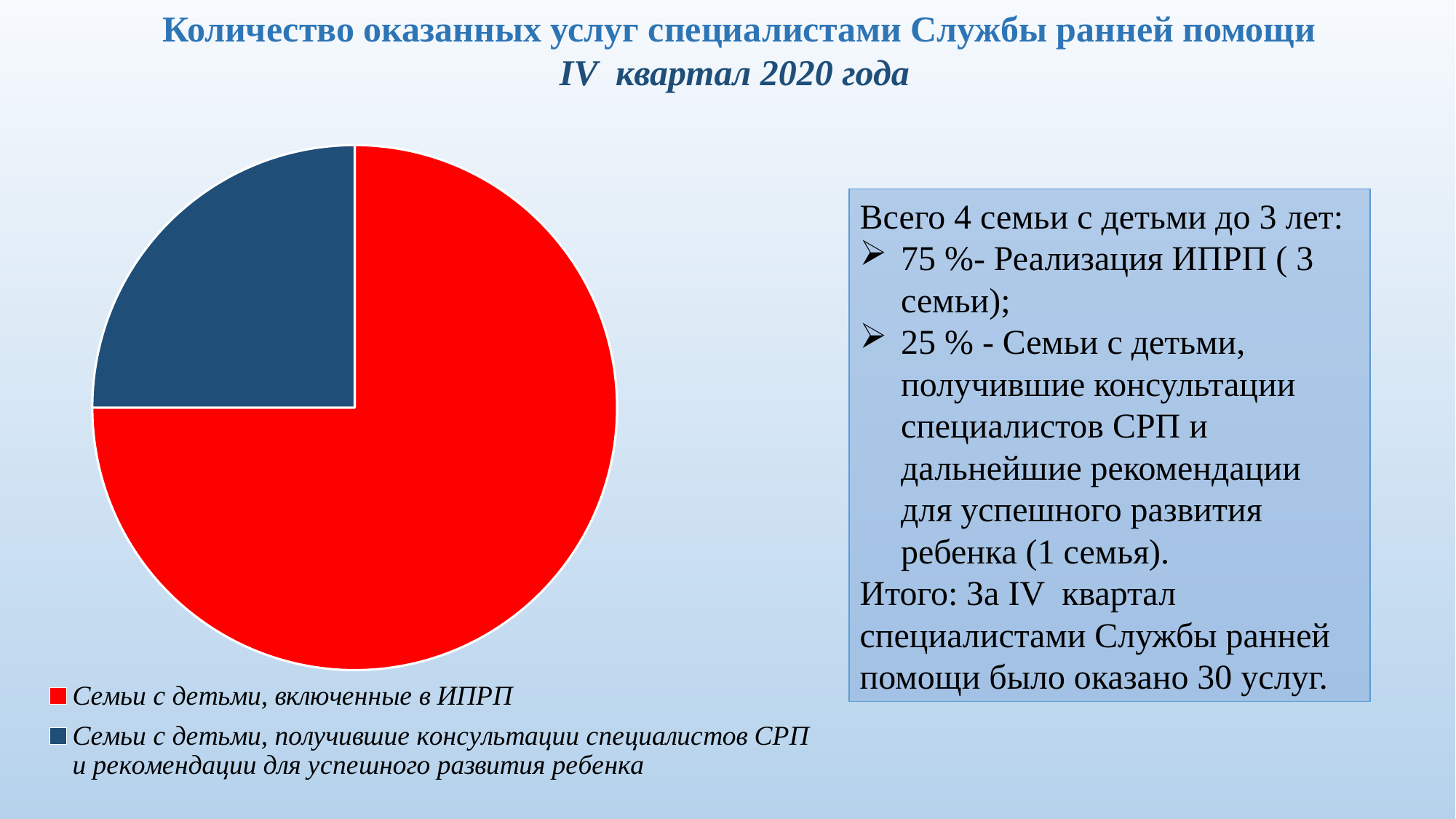

Количество оказанных услуг специалистами Службы ранней помощи
IV  квартал 2020 года

### Chart

| Category | Продажи |
|---|---|
| Семьи с детьми, включенные в ИПРП | 0.75 |
| Семьи с детьми, получившие консультации специалистов СРП и рекомендации для успешного развития ребенка | 0.25 |
Всего 4 семьи с детьми до 3 лет:
75 %- Реализация ИПРП ( 3 семьи);
25 % - Семьи с детьми, получившие консультации специалистов СРП и дальнейшие рекомендации для успешного развития ребенка (1 семья).
Итого: За IV  квартал специалистами Службы ранней помощи было оказано 30 услуг.